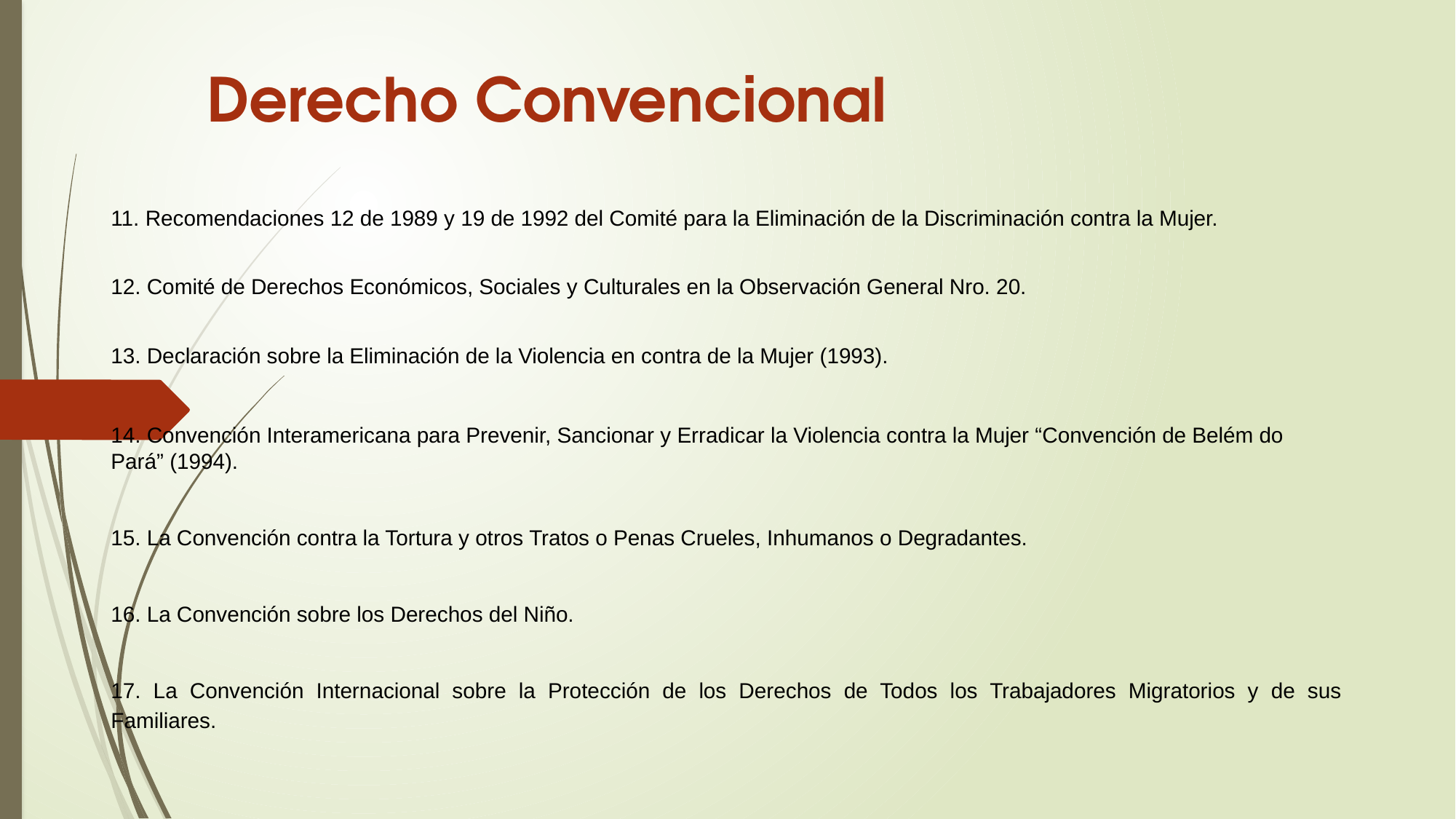

# Derecho Convencional
11. Recomendaciones 12 de 1989 y 19 de 1992 del Comité para la Eliminación de la Discriminación contra la Mujer.

12. Comité de Derechos Económicos, Sociales y Culturales en la Observación General Nro. 20.

13. Declaración sobre la Eliminación de la Violencia en contra de la Mujer (1993).

14. Convención Interamericana para Prevenir, Sancionar y Erradicar la Violencia contra la Mujer “Convención de Belém do Pará” (1994).

15. La Convención contra la Tortura y otros Tratos o Penas Crueles, Inhumanos o Degradantes.

16. La Convención sobre los Derechos del Niño.

17. La Convención Internacional sobre la Protección de los Derechos de Todos los Trabajadores Migratorios y de sus Familiares.